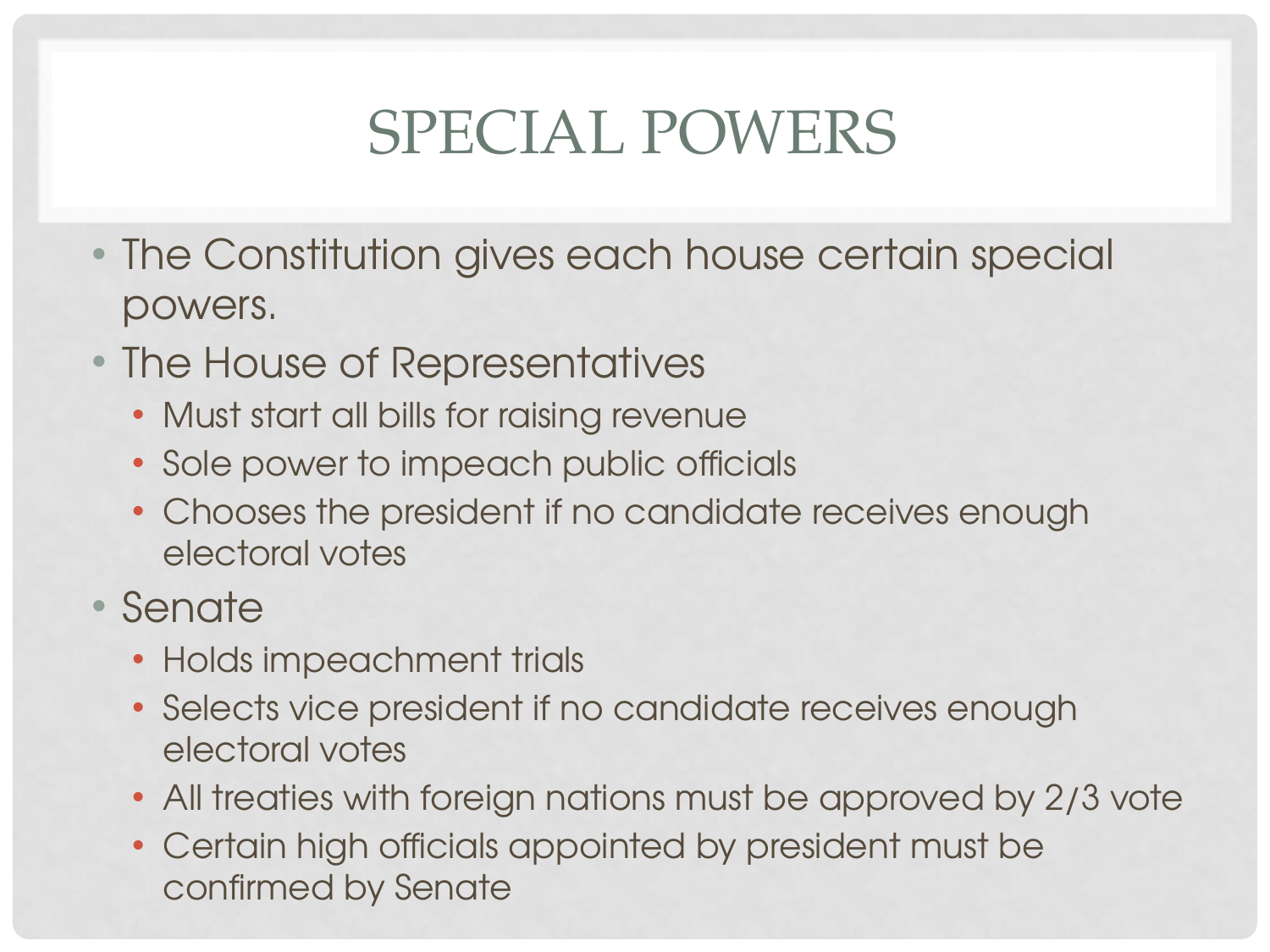

# Special powers
The Constitution gives each house certain special powers.
The House of Representatives
Must start all bills for raising revenue
Sole power to impeach public officials
Chooses the president if no candidate receives enough electoral votes
Senate
Holds impeachment trials
Selects vice president if no candidate receives enough electoral votes
All treaties with foreign nations must be approved by 2/3 vote
Certain high officials appointed by president must be confirmed by Senate